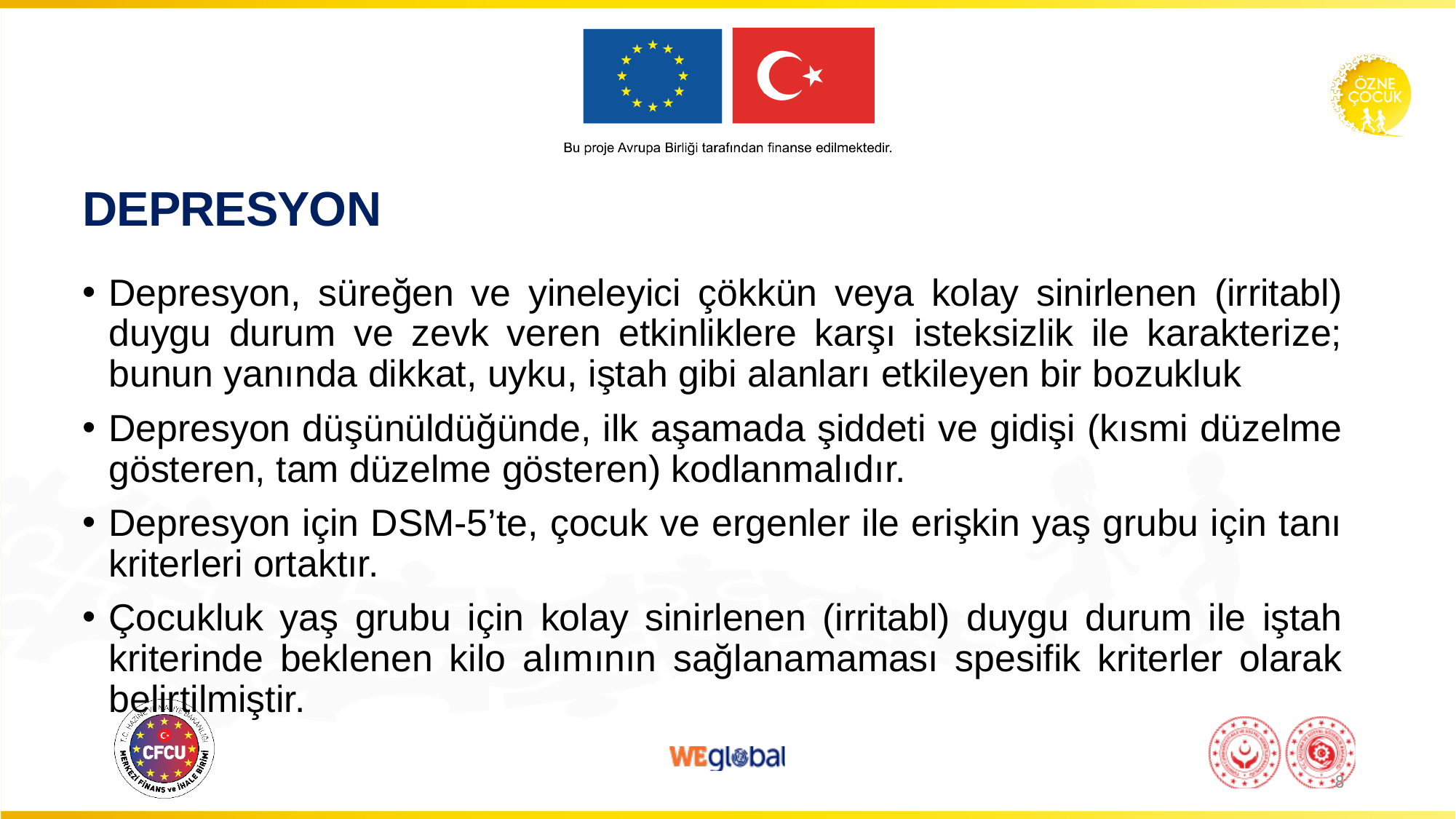

DEPRESYON
Depresyon, süreğen ve yineleyici çökkün veya kolay sinirlenen (irritabl) duygu durum ve zevk veren etkinliklere karşı isteksizlik ile karakterize; bunun yanında dikkat, uyku, iştah gibi alanları etkileyen bir bozukluk
Depresyon düşünüldüğünde, ilk aşamada şiddeti ve gidişi (kısmi düzelme gösteren, tam düzelme gösteren) kodlanmalıdır.
Depresyon için DSM-5’te, çocuk ve ergenler ile erişkin yaş grubu için tanı kriterleri ortaktır.
Çocukluk yaş grubu için kolay sinirlenen (irritabl) duygu durum ile iştah kriterinde beklenen kilo alımının sağlanamaması spesifik kriterler olarak belirtilmiştir.
8